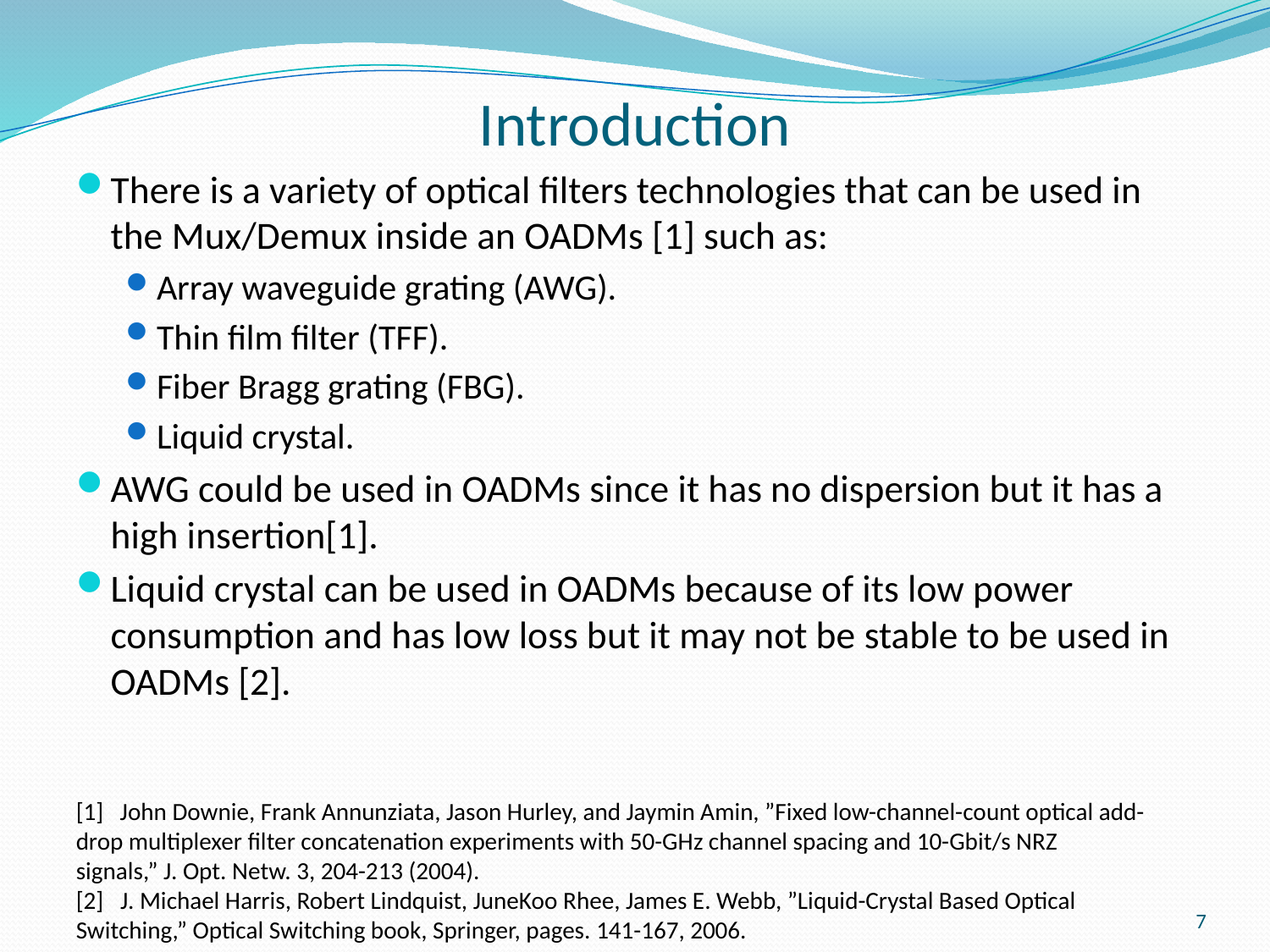

# Introduction
There is a variety of optical filters technologies that can be used in the Mux/Demux inside an OADMs [1] such as:
Array waveguide grating (AWG).
Thin film filter (TFF).
Fiber Bragg grating (FBG).
Liquid crystal.
AWG could be used in OADMs since it has no dispersion but it has a high insertion[1].
Liquid crystal can be used in OADMs because of its low power consumption and has low loss but it may not be stable to be used in OADMs [2].

[1]   John Downie, Frank Annunziata, Jason Hurley, and Jaymin Amin, ”Fixed low-channel-count optical add-drop multiplexer filter concatenation experiments with 50-GHz channel spacing and 10-Gbit/s NRZ      signals,” J. Opt. Netw. 3, 204-213 (2004).
[2]   J. Michael Harris, Robert Lindquist, JuneKoo Rhee, James E. Webb, ”Liquid-Crystal Based Optical Switching,” Optical Switching book, Springer, pages. 141-167, 2006.
7